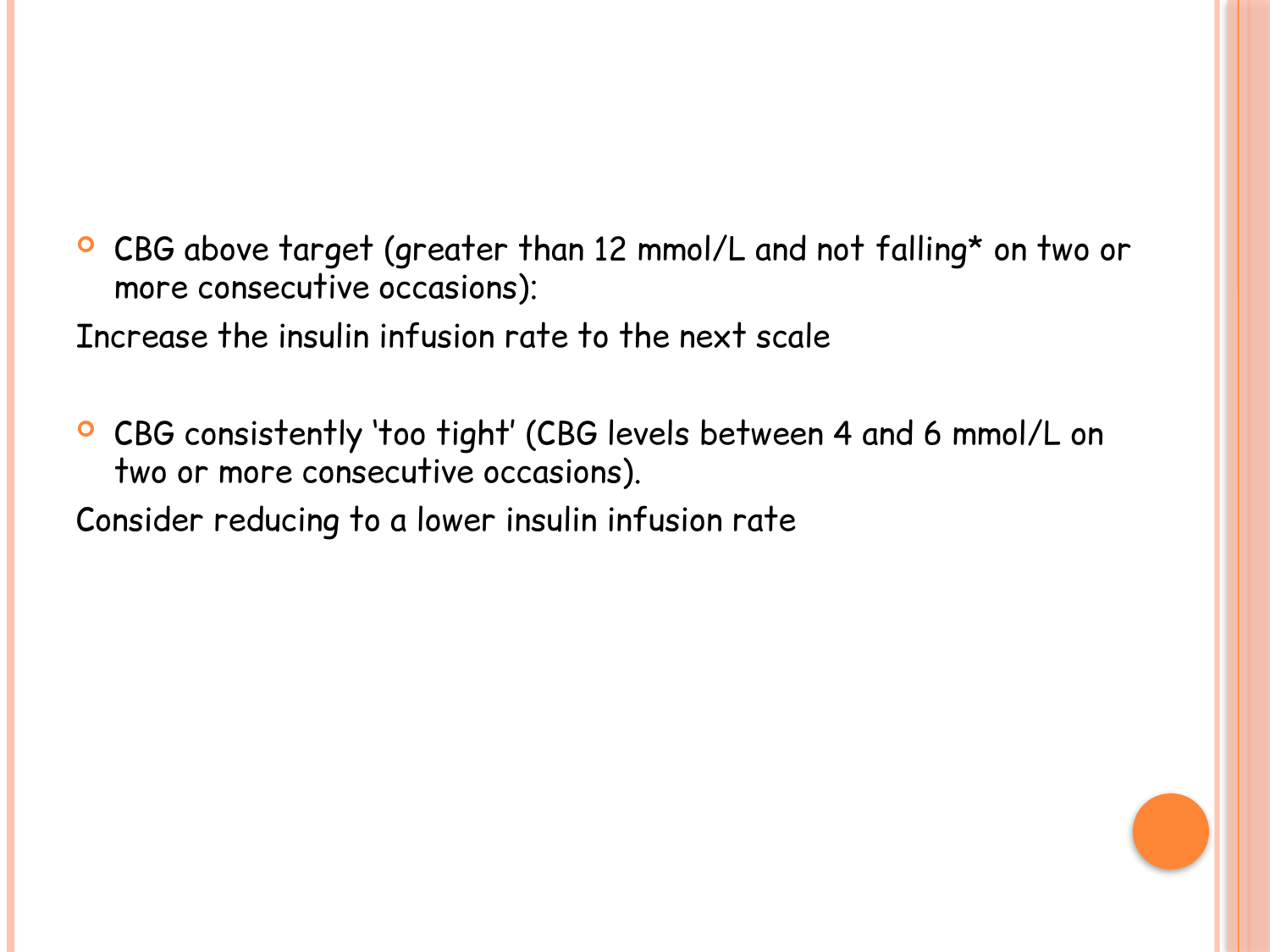

CBG above target (greater than 12 mmol/L and not falling* on two or more consecutive occasions):
Increase the insulin infusion rate to the next scale

CBG consistently ‘too tight’ (CBG levels between 4 and 6 mmol/L on two or more consecutive occasions).
Consider reducing to a lower insulin infusion rate